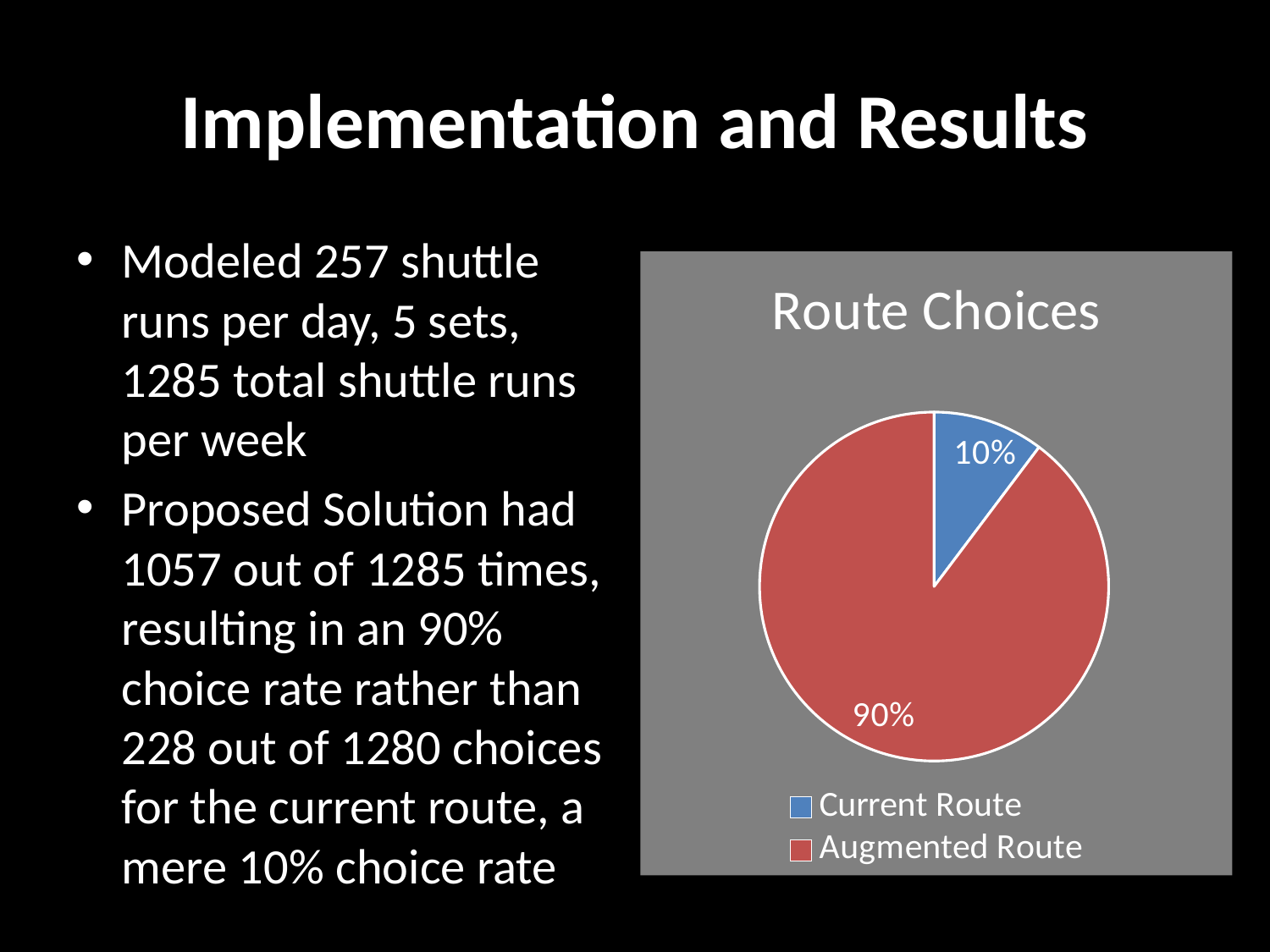

# Implementation and Results
Modeled 257 shuttle runs per day, 5 sets, 1285 total shuttle runs per week
Proposed Solution had 1057 out of 1285 times, resulting in an 90% choice rate rather than 228 out of 1280 choices for the current route, a mere 10% choice rate

### Chart: Route Choices

| Category |  |
|---|---|
| Current Route | 132.0 |
| Augmented Route | 1153.0 |